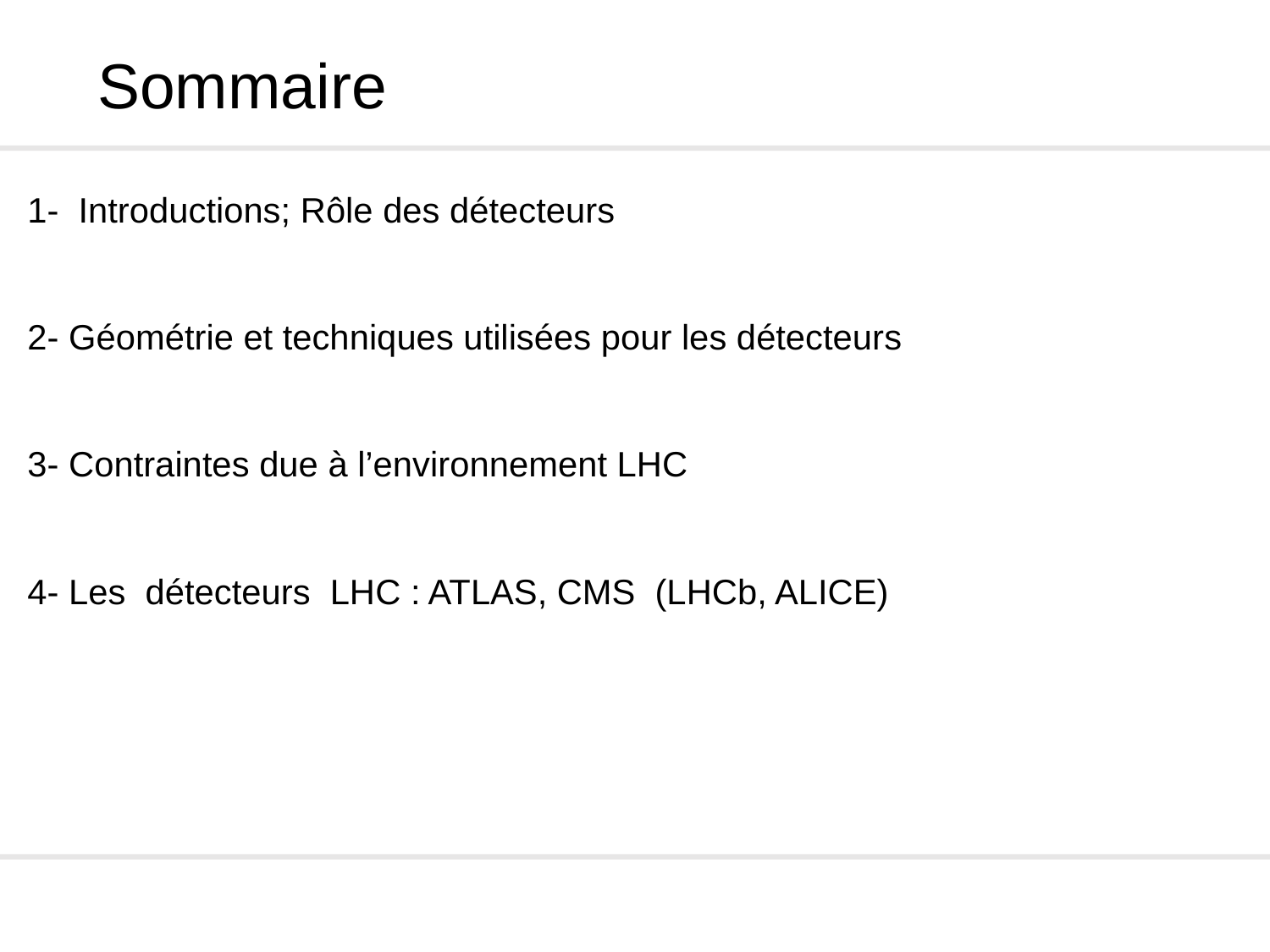

# Sommaire
1-  Introductions; Rôle des détecteurs

2- Géométrie et techniques utilisées pour les détecteurs

3- Contraintes due à l’environnement LHC

4- Les  détecteurs  LHC : ATLAS, CMS  (LHCb, ALICE)